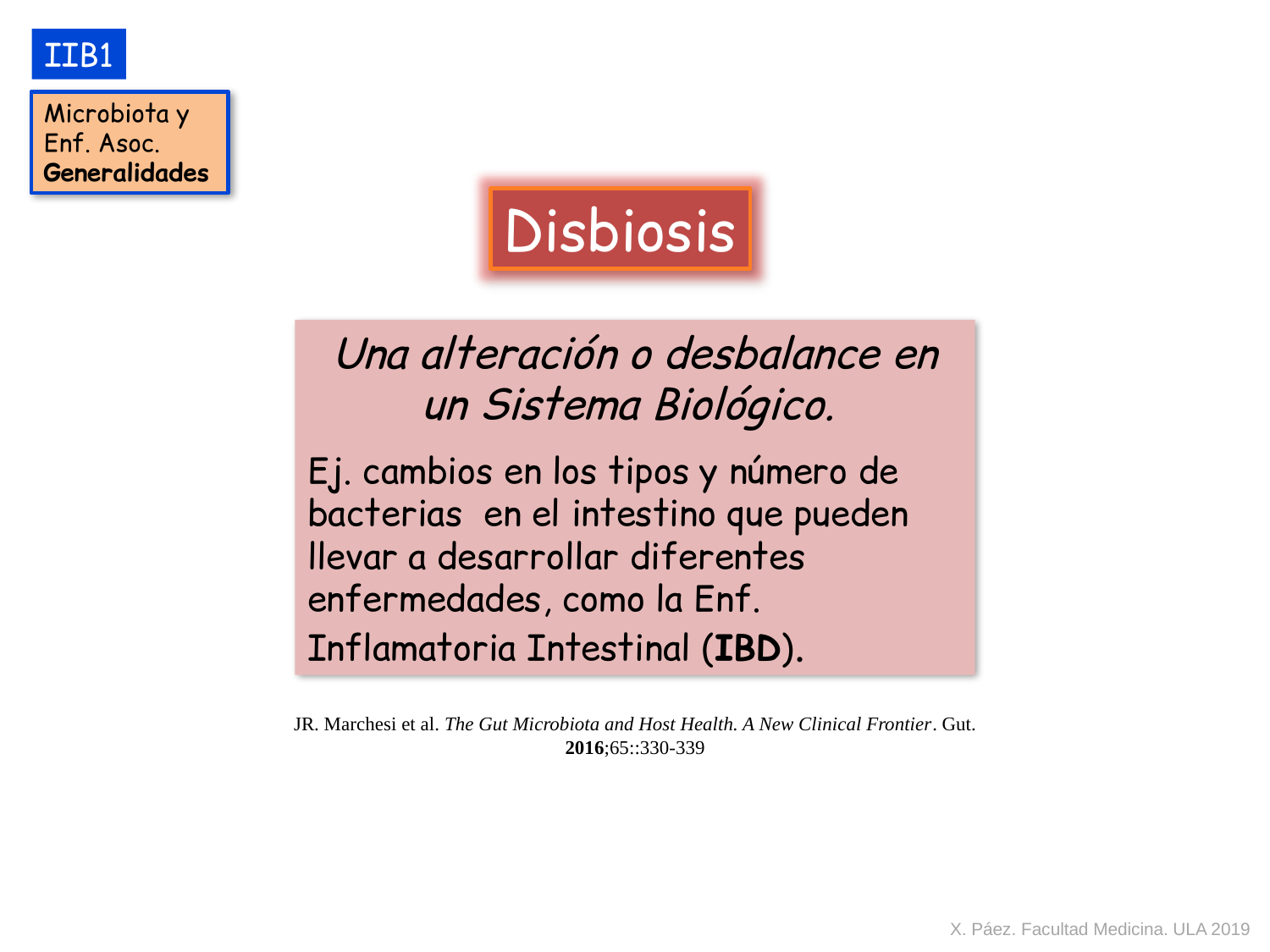

IIB1
Microbiota y
Enf. Asoc.
Generalidades
Disbiosis
Una alteración o desbalance en un Sistema Biológico.

Ej. cambios en los tipos y número de   bacterias  en el intestino que pueden llevar a desarrollar diferentes enfermedades, como la Enf. Inflamatoria Intestinal (IBD).
JR. Marchesi et al. The Gut Microbiota and Host Health. A New Clinical Frontier. Gut. 2016;65::330-339
X. Páez. Facultad Medicina. ULA 2019